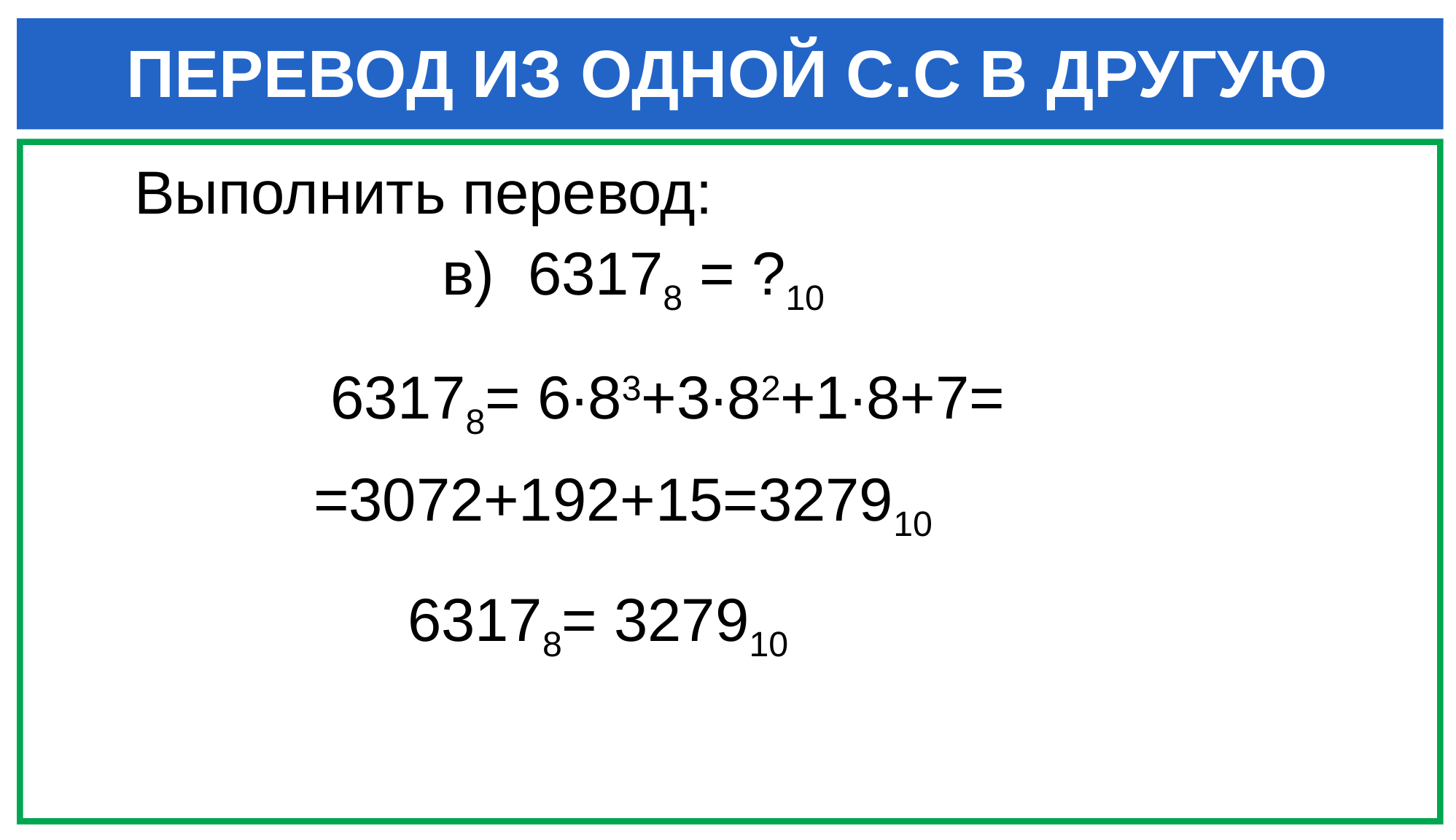

ПЕРЕВОД ИЗ ОДНОЙ С.С В ДРУГУЮ
Выполнить перевод:
в)  63178 = ?10
63178= 6∙83+3∙82+1∙8+7=

=3072+192+15=327910
63178= 327910